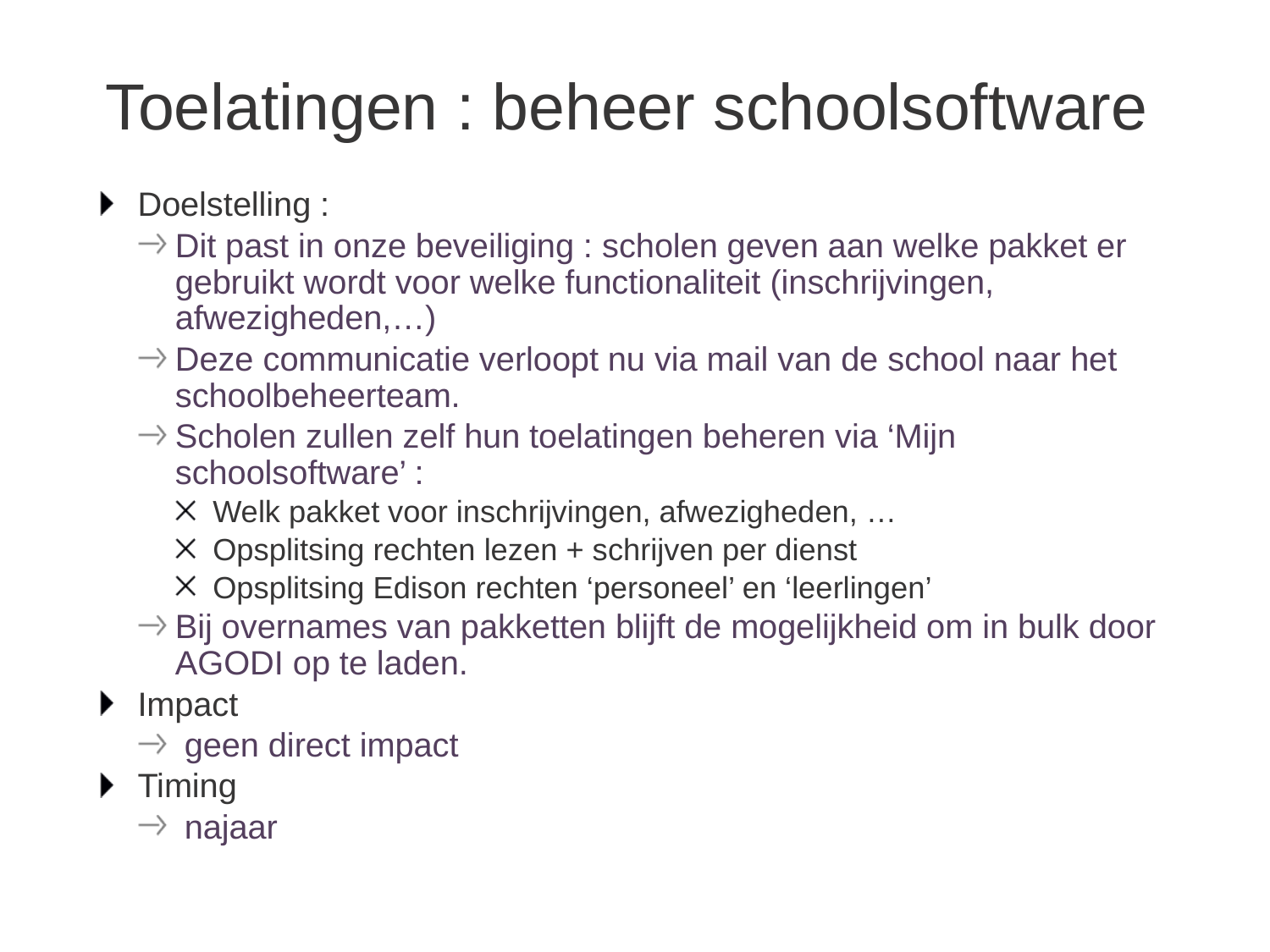

# Toelatingen : beheer schoolsoftware
Doelstelling :
Dit past in onze beveiliging : scholen geven aan welke pakket er gebruikt wordt voor welke functionaliteit (inschrijvingen, afwezigheden,…)
Deze communicatie verloopt nu via mail van de school naar het schoolbeheerteam.
Scholen zullen zelf hun toelatingen beheren via ‘Mijn schoolsoftware’ :
Welk pakket voor inschrijvingen, afwezigheden, …
Opsplitsing rechten lezen + schrijven per dienst
Opsplitsing Edison rechten ‘personeel’ en ‘leerlingen’
Bij overnames van pakketten blijft de mogelijkheid om in bulk door AGODI op te laden.
Impact
 geen direct impact
Timing
 najaar